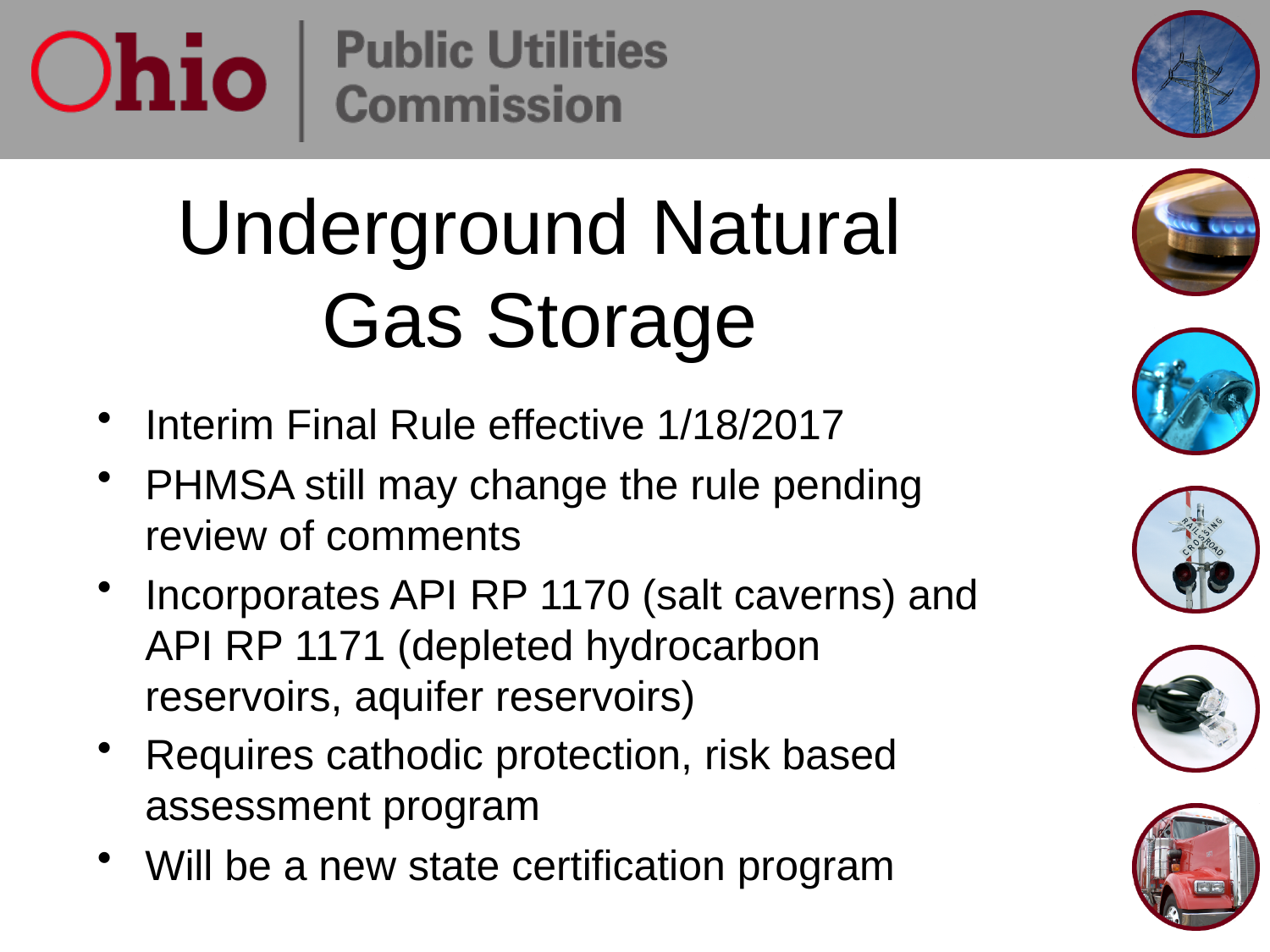

# Underground Natural Gas Storage
Interim Final Rule effective 1/18/2017
PHMSA still may change the rule pending review of comments
Incorporates API RP 1170 (salt caverns) and API RP 1171 (depleted hydrocarbon reservoirs, aquifer reservoirs)
Requires cathodic protection, risk based assessment program
Will be a new state certification program